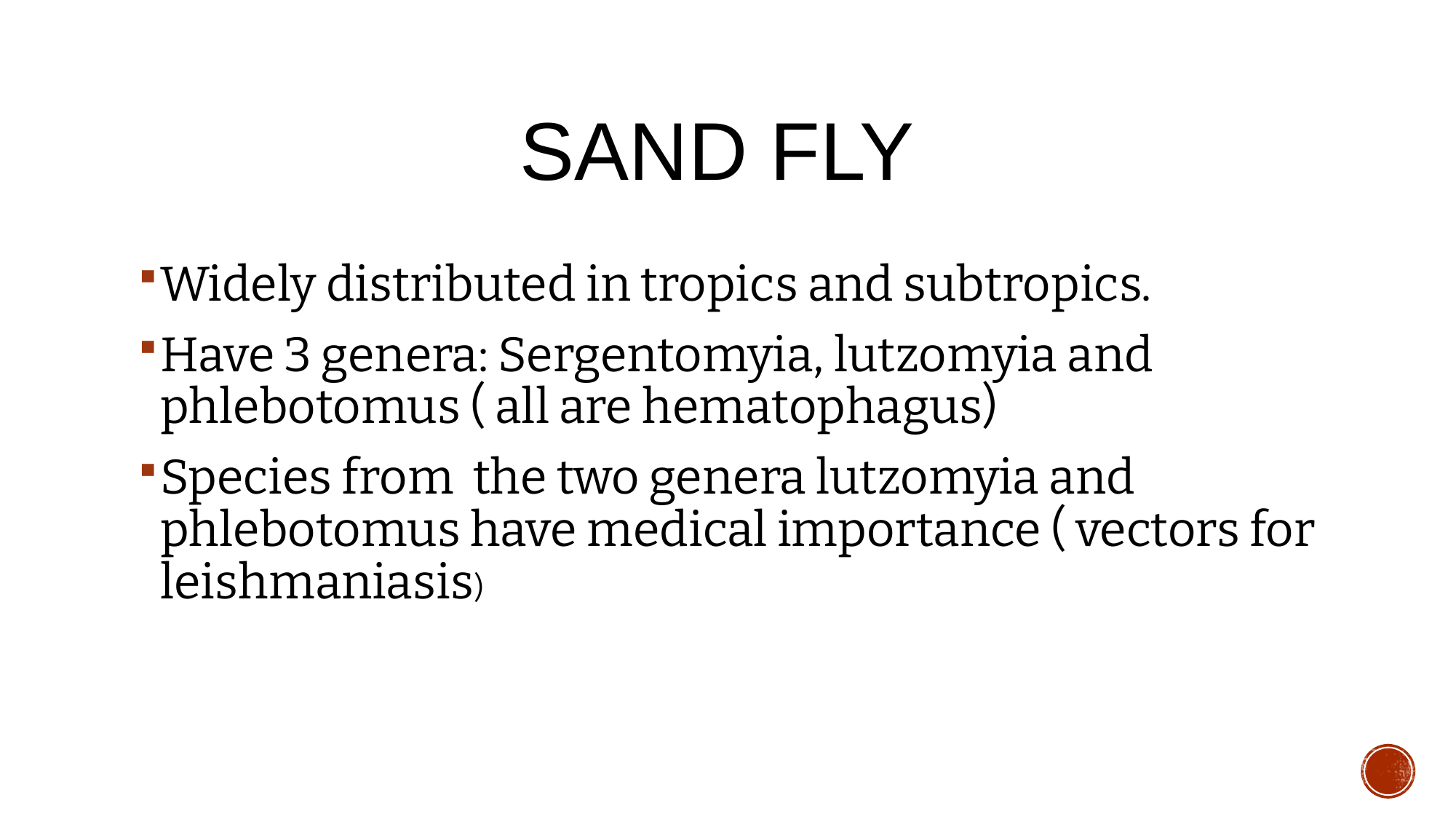

# Sand fly
Widely distributed in tropics and subtropics.
Have 3 genera: Sergentomyia, lutzomyia and phlebotomus ( all are hematophagus)
Species from  the two genera lutzomyia and phlebotomus have medical importance ( vectors for leishmaniasis)